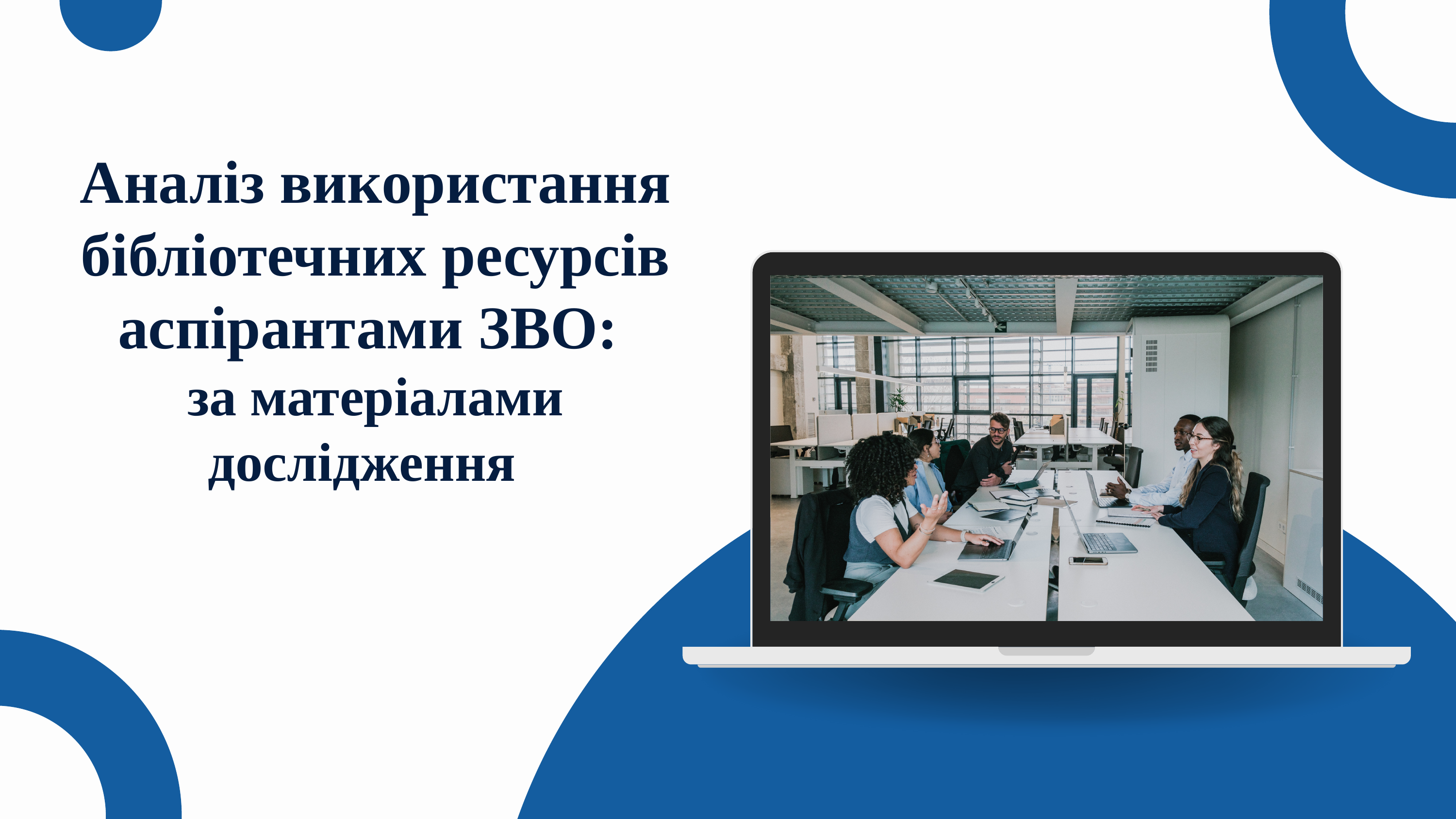

Аналіз використання бібліотечних ресурсів аспірантами ЗВО:
за матеріалами дослідження